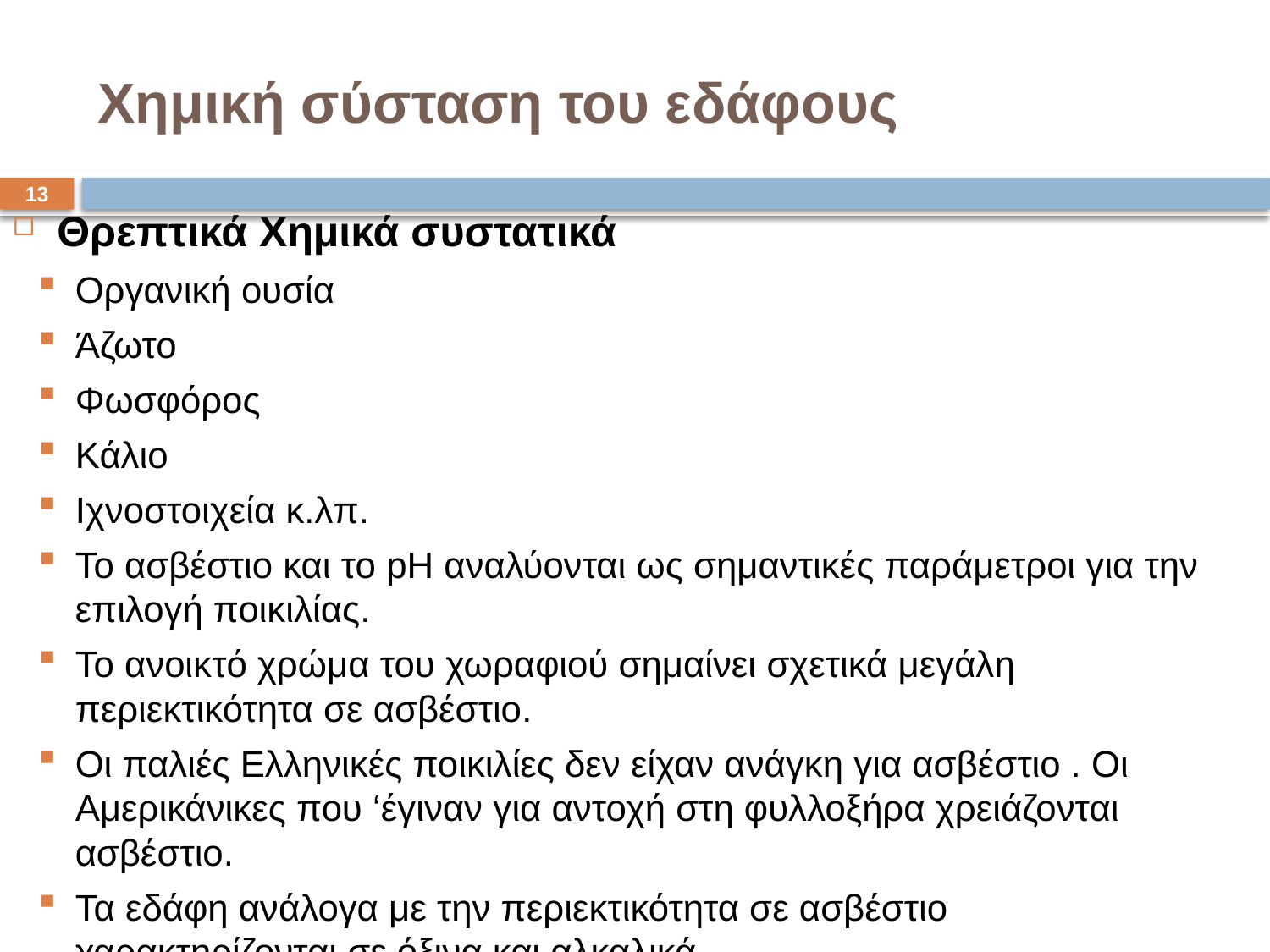

# Χημική σύσταση του εδάφους
13
Θρεπτικά Χημικά συστατικά
Οργανική ουσία
Άζωτο
Φωσφόρος
Κάλιο
Ιχνοστοιχεία κ.λπ.
Το ασβέστιο και το pH αναλύονται ως σημαντικές παράμετροι για την επιλογή ποικιλίας.
Το ανοικτό χρώμα του χωραφιού σημαίνει σχετικά μεγάλη περιεκτικότητα σε ασβέστιο.
Οι παλιές Ελληνικές ποικιλίες δεν είχαν ανάγκη για ασβέστιο . Οι Αμερικάνικες που ‘έγιναν για αντοχή στη φυλλοξήρα χρειάζονται ασβέστιο.
Τα εδάφη ανάλογα με την περιεκτικότητα σε ασβέστιο χαρακτηρίζονται σε όξινα και αλκαλικά.